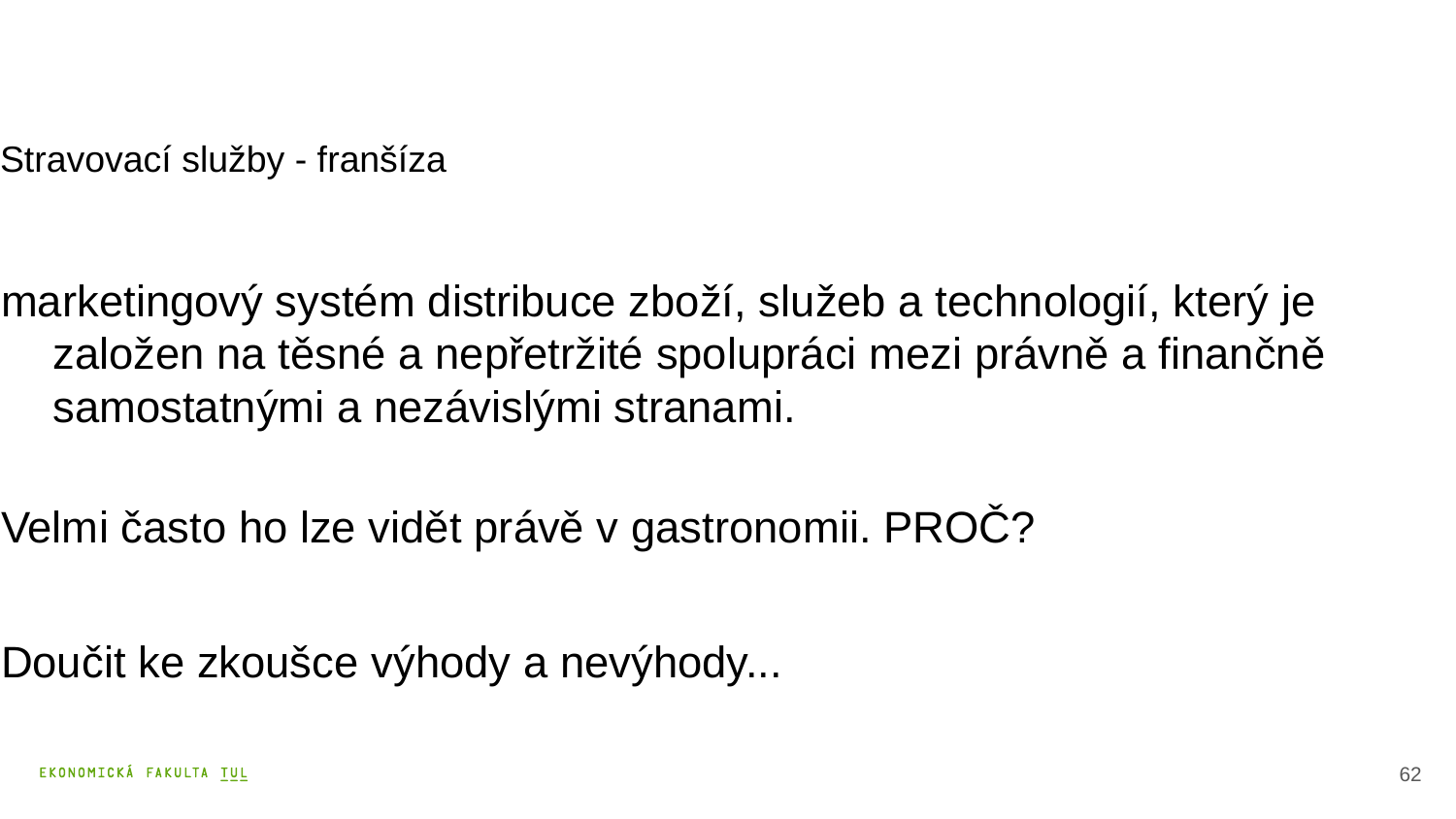

Stravovací služby - franšíza
marketingový systém distribuce zboží, služeb a technologií, který je založen na těsné a nepřetržité spolupráci mezi právně a finančně samostatnými a nezávislými stranami.
Velmi často ho lze vidět právě v gastronomii. PROČ?

Doučit ke zkoušce výhody a nevýhody...
62